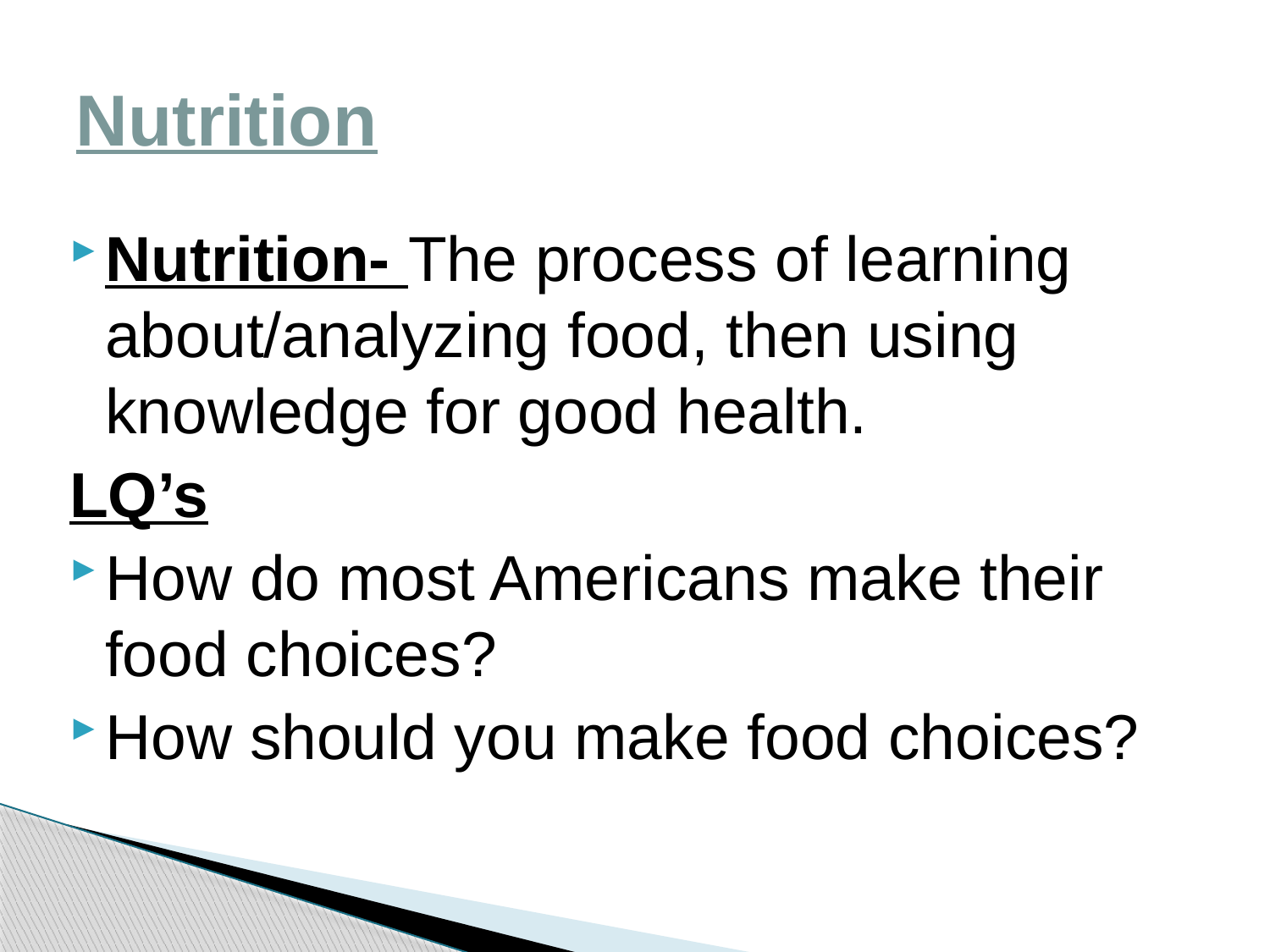

# Nutrition
Nutrition- The process of learning about/analyzing food, then using knowledge for good health.
LQ’s
How do most Americans make their food choices?
How should you make food choices?